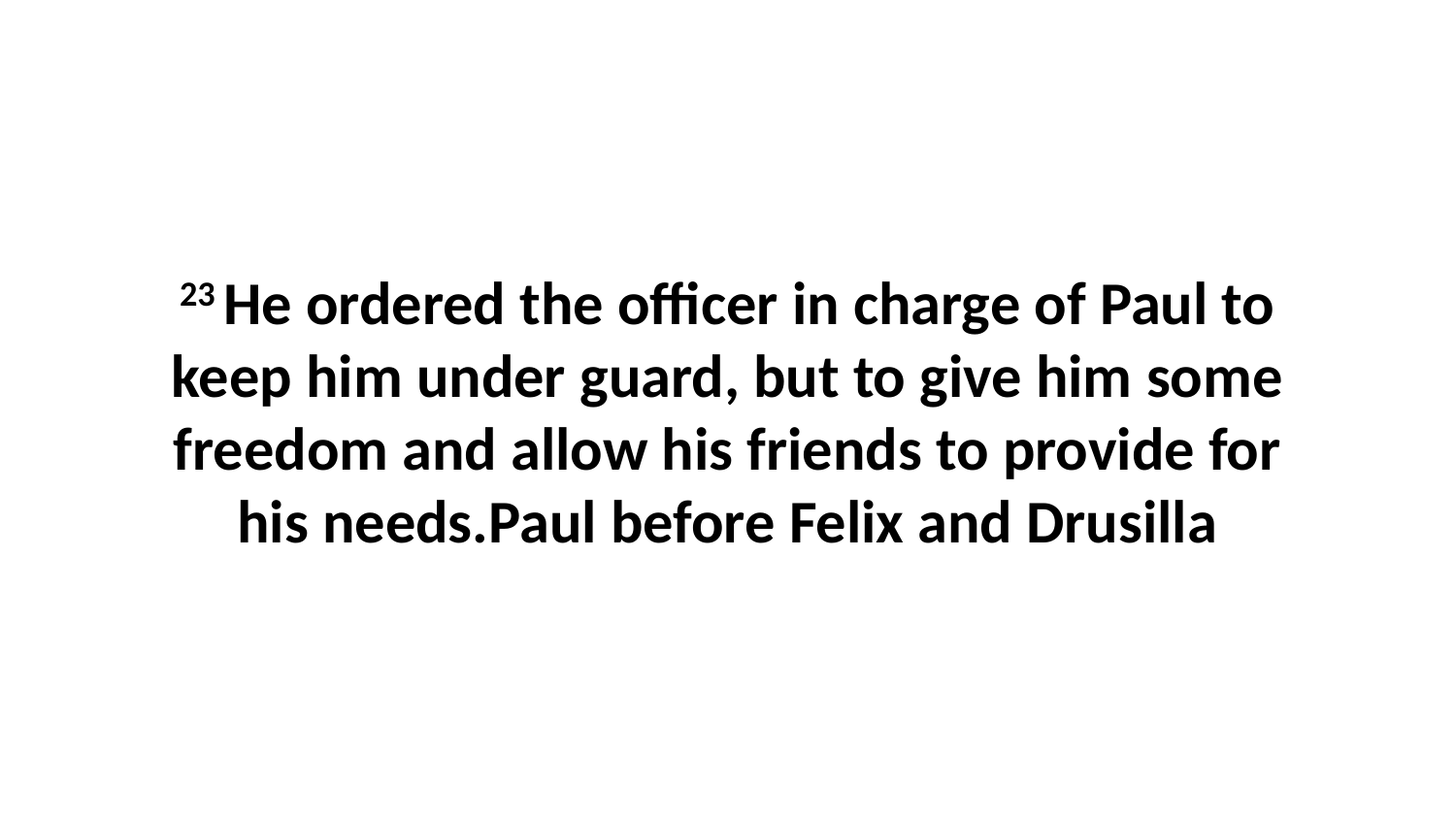

23 He ordered the officer in charge of Paul to keep him under guard, but to give him some freedom and allow his friends to provide for his needs.Paul before Felix and Drusilla